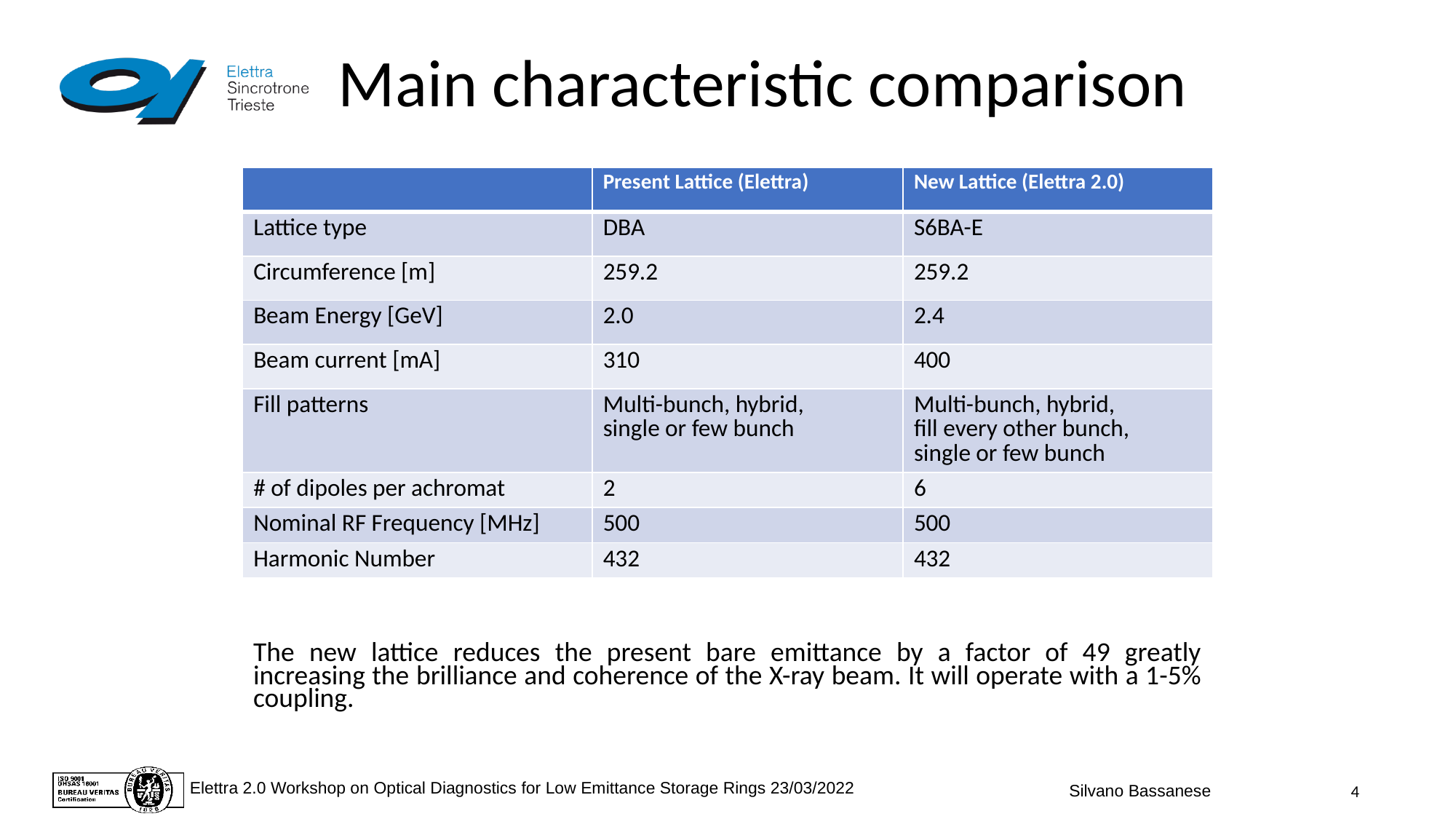

Main characteristic comparison
|  | Present Lattice (Elettra) | New Lattice (Elettra 2.0) |
| --- | --- | --- |
| Lattice type | DBA | S6BA-E |
| Circumference [m] | 259.2 | 259.2 |
| Beam Energy [GeV] | 2.0 | 2.4 |
| Beam current [mA] | 310 | 400 |
| Fill patterns | Multi-bunch, hybrid, single or few bunch | Multi-bunch, hybrid, fill every other bunch, single or few bunch |
| # of dipoles per achromat | 2 | 6 |
| Nominal RF Frequency [MHz] | 500 | 500 |
| Harmonic Number | 432 | 432 |
The new lattice reduces the present bare emittance by a factor of 49 greatly increasing the brilliance and coherence of the X-ray beam. It will operate with a 1-5% coupling.